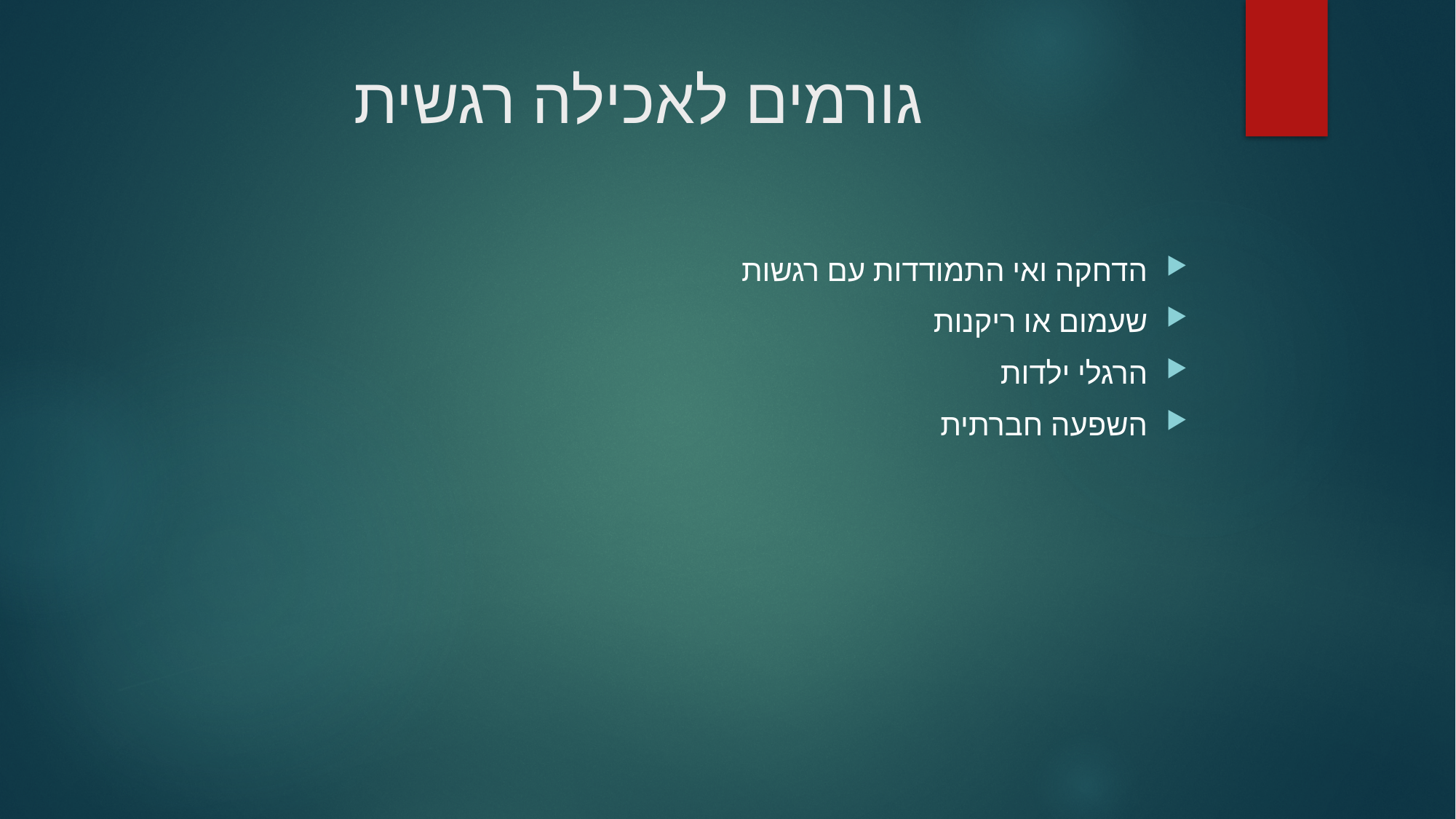

# גורמים לאכילה רגשית
הדחקה ואי התמודדות עם רגשות
שעמום או ריקנות
הרגלי ילדות
השפעה חברתית